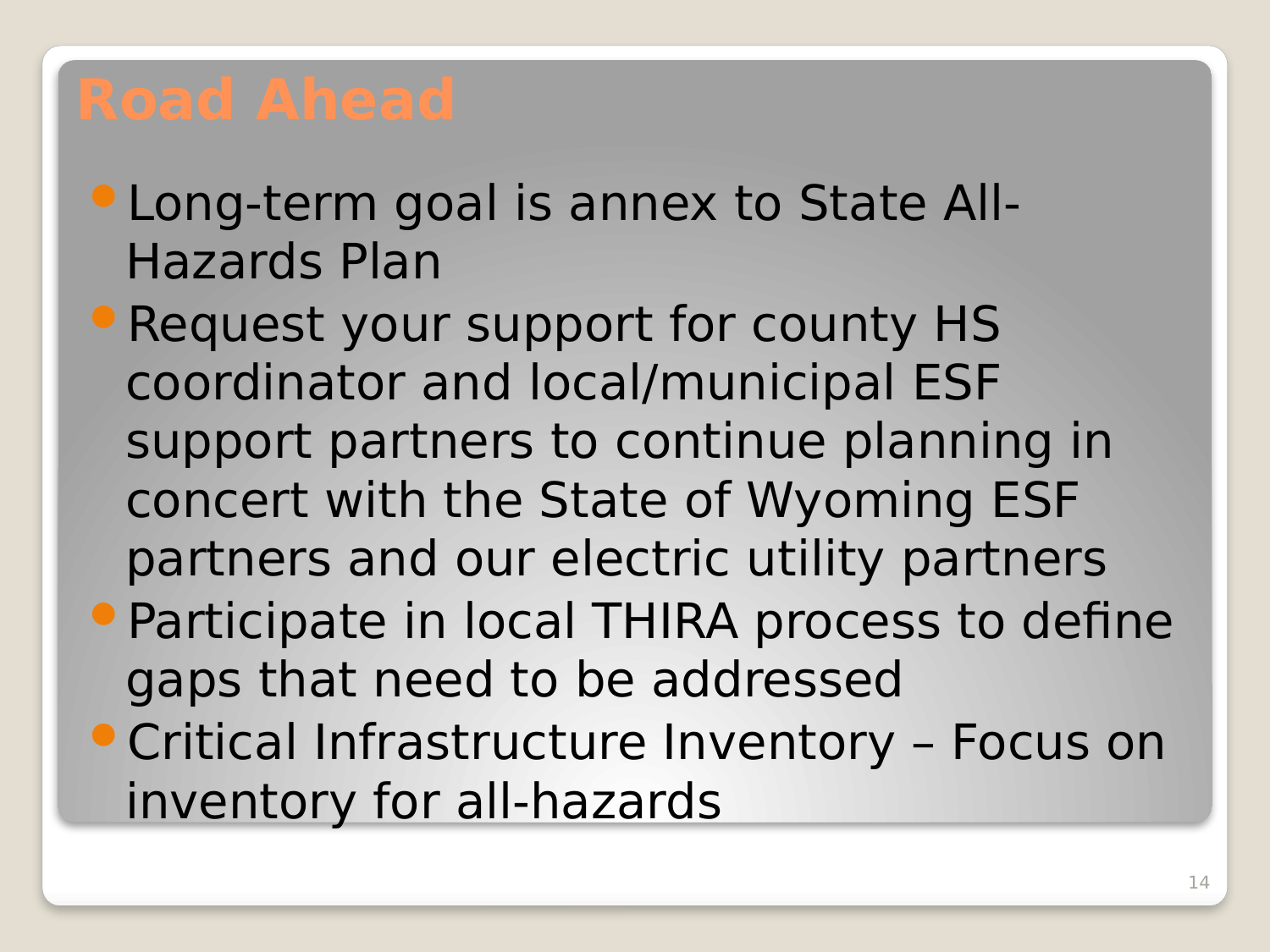

# Road Ahead
Long-term goal is annex to State All-Hazards Plan
Request your support for county HS coordinator and local/municipal ESF support partners to continue planning in concert with the State of Wyoming ESF partners and our electric utility partners
Participate in local THIRA process to define gaps that need to be addressed
Critical Infrastructure Inventory – Focus on inventory for all-hazards

14